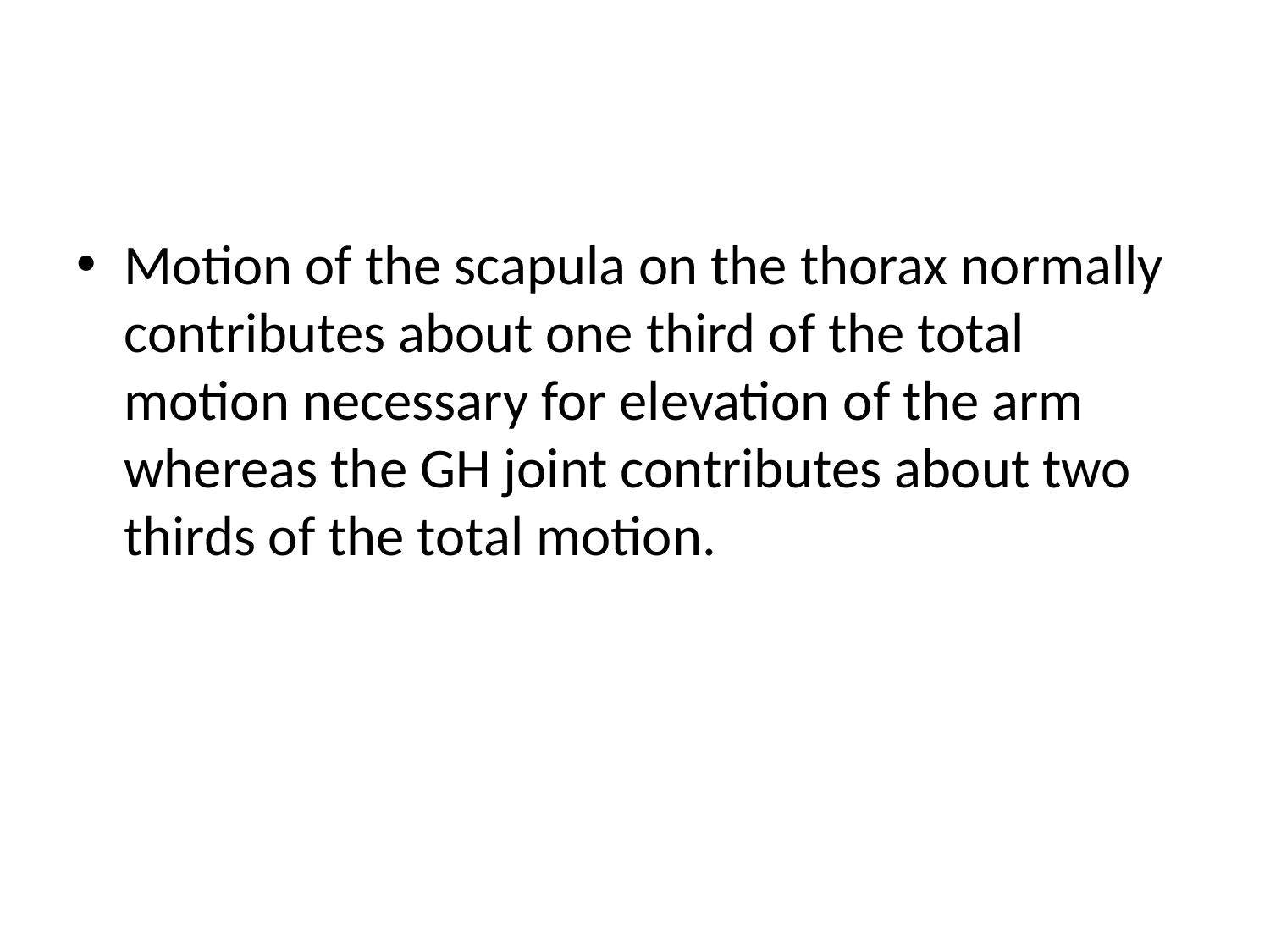

#
Motion of the scapula on the thorax normally contributes about one third of the total motion necessary for elevation of the arm whereas the GH joint contributes about two thirds of the total motion.